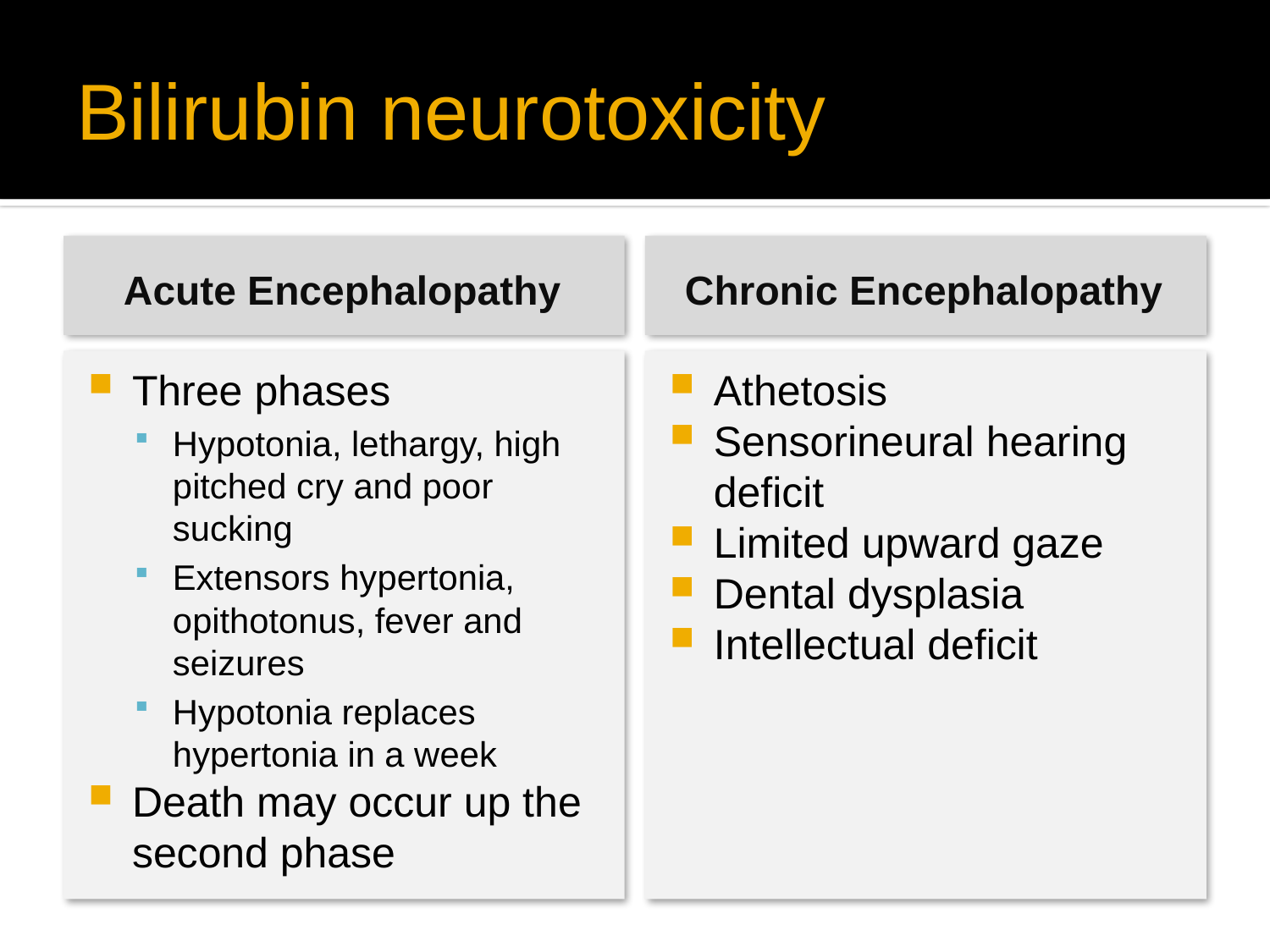

# Bilirubin neurotoxicity

Acute Encephalopathy
Chronic Encephalopathy
Three phases
Hypotonia, lethargy, high pitched cry and poor sucking
Extensors hypertonia, opithotonus, fever and seizures
Hypotonia replaces hypertonia in a week
Death may occur up the second phase
Athetosis
Sensorineural hearing deficit
Limited upward gaze
Dental dysplasia
Intellectual deficit